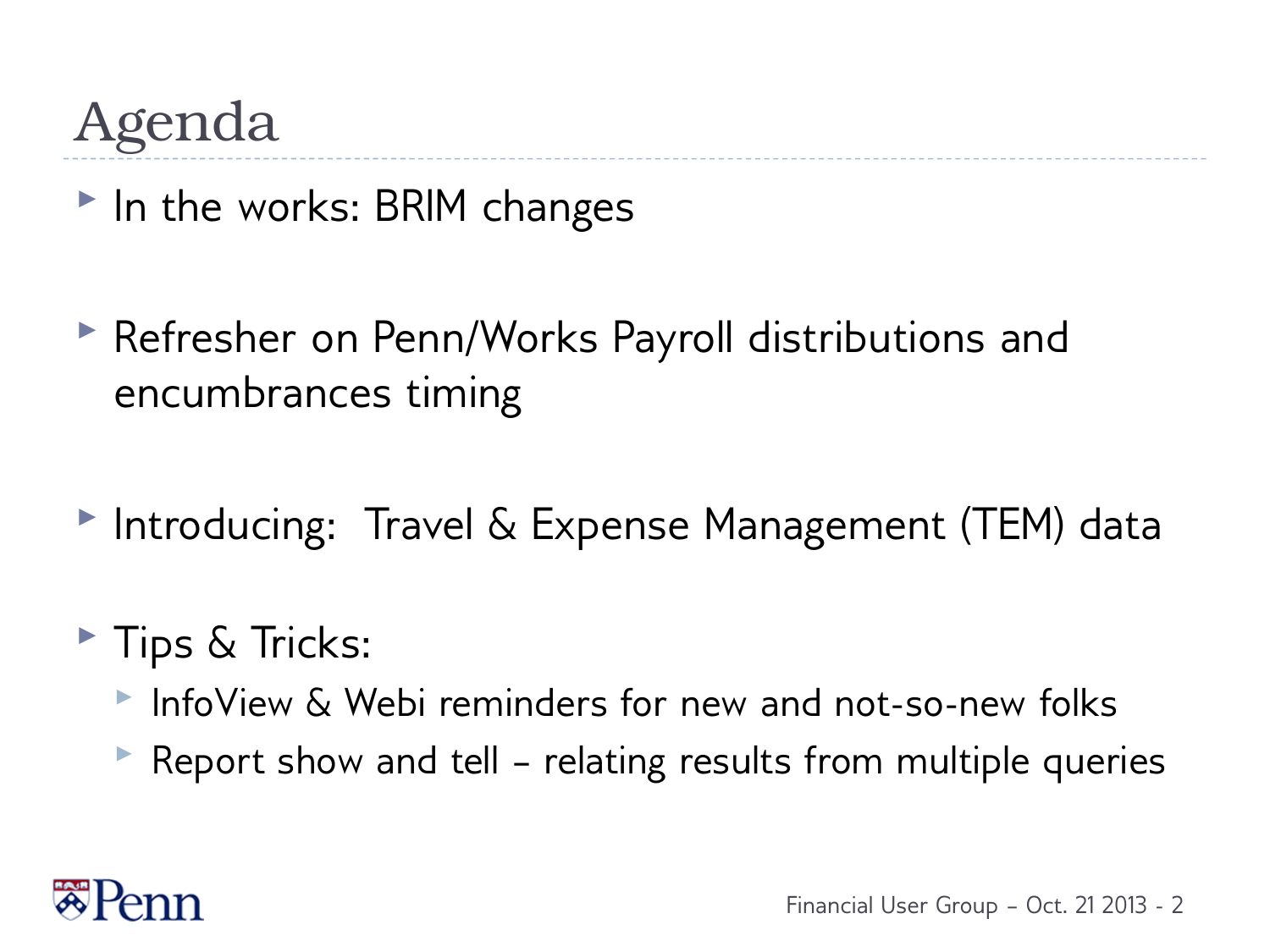

# Agenda
In the works: BRIM changes

Refresher on Penn/Works Payroll distributions and encumbrances timing

Introducing:  Travel & Expense Management (TEM) data

Tips & Tricks:
InfoView & Webi reminders for new and not-so-new folks
Report show and tell – relating results from multiple queries

Financial User Group – Oct. 21 2013 - 2